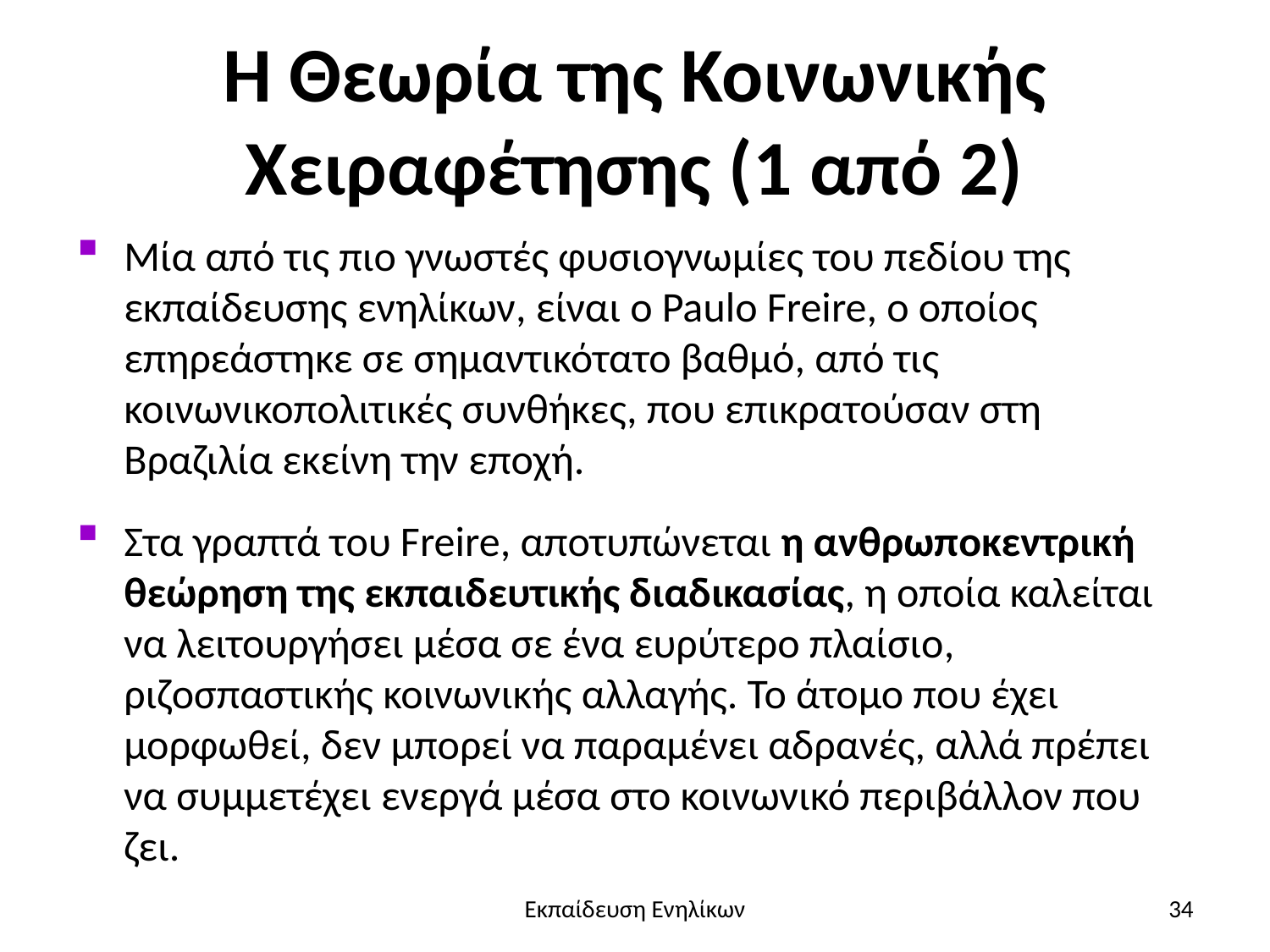

# Η Θεωρία της Κοινωνικής Χειραφέτησης (1 από 2)
Μία από τις πιο γνωστές φυσιογνωμίες του πεδίου της εκπαίδευσης ενηλίκων, είναι ο Paulo Freire, ο οποίος επηρεάστηκε σε σημαντικότατο βαθμό, από τις κοινωνικοπολιτικές συνθήκες, που επικρατούσαν στη Βραζιλία εκείνη την εποχή.
Στα γραπτά του Freire, αποτυπώνεται η ανθρωποκεντρική θεώρηση της εκπαιδευτικής διαδικασίας, η οποία καλείται να λειτουργήσει μέσα σε ένα ευρύτερο πλαίσιο, ριζοσπαστικής κοινωνικής αλλαγής. Το άτομο που έχει μορφωθεί, δεν μπορεί να παραμένει αδρανές, αλλά πρέπει να συμμετέχει ενεργά μέσα στο κοινωνικό περιβάλλον που ζει.
Εκπαίδευση Ενηλίκων
34